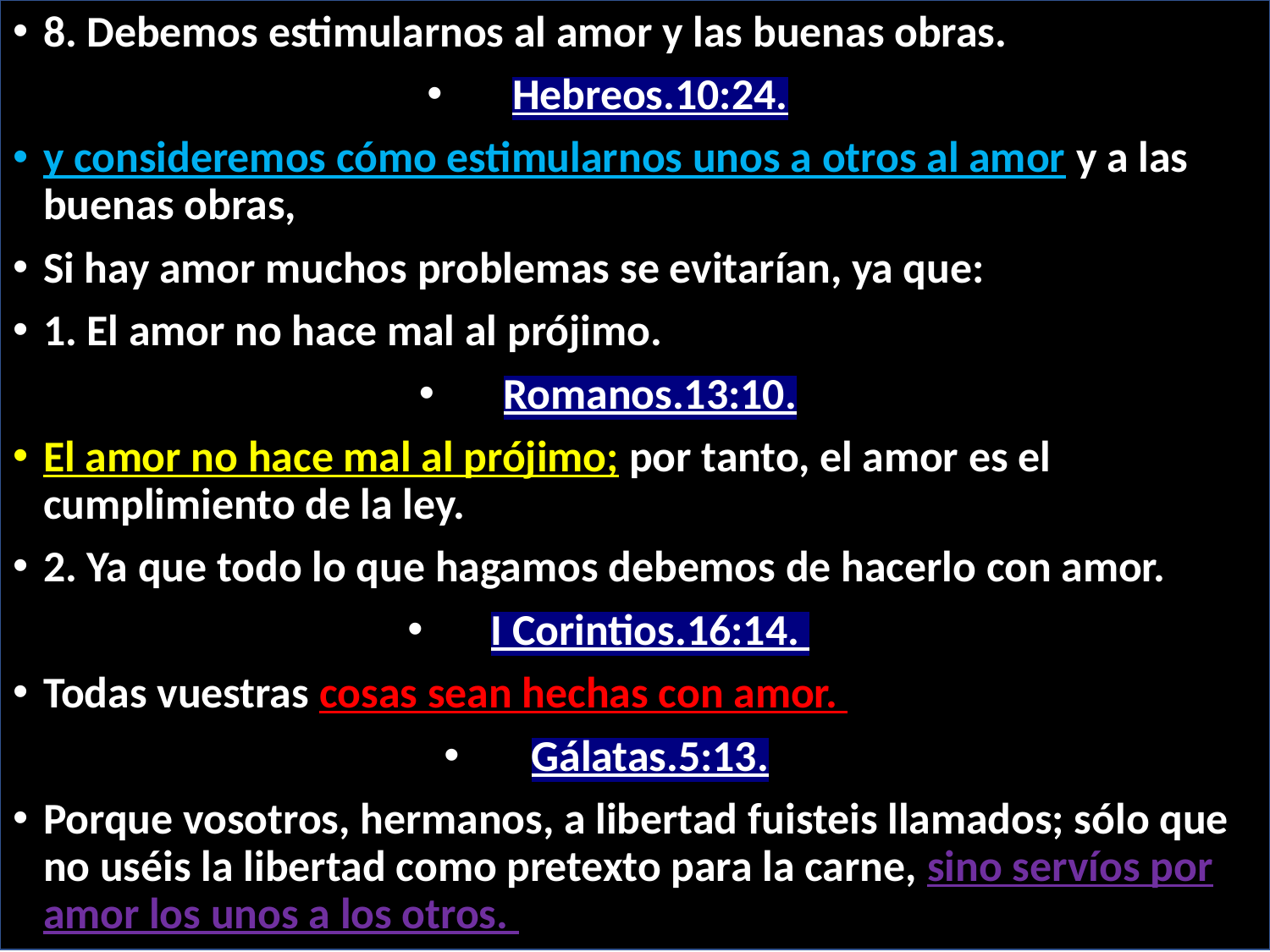

8. Debemos estimularnos al amor y las buenas obras.
Hebreos.10:24.
y consideremos cómo estimularnos unos a otros al amor y a las buenas obras,
Si hay amor muchos problemas se evitarían, ya que:
1. El amor no hace mal al prójimo.
Romanos.13:10.
El amor no hace mal al prójimo; por tanto, el amor es el cumplimiento de la ley.
2. Ya que todo lo que hagamos debemos de hacerlo con amor.
I Corintios.16:14.
Todas vuestras cosas sean hechas con amor.
Gálatas.5:13.
Porque vosotros, hermanos, a libertad fuisteis llamados; sólo que no uséis la libertad como pretexto para la carne, sino servíos por amor los unos a los otros.